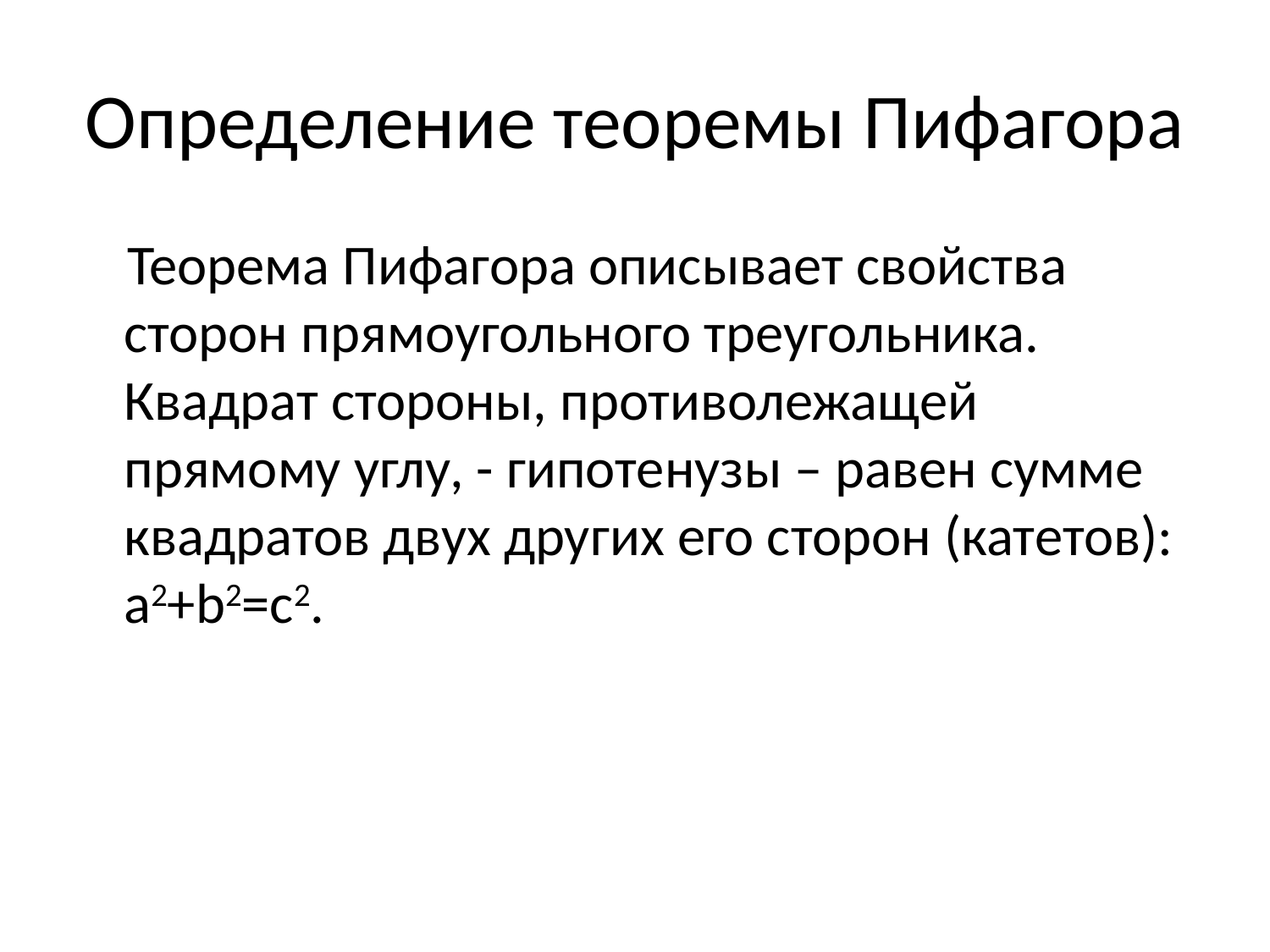

# Определение теоремы Пифагора
    Теорема Пифагора описывает свойства сторон прямоугольного треугольника. Квадрат стороны, противолежащей прямому углу, - гипотенузы – равен сумме квадратов двух других его сторон (катетов): a2+b2=c2.